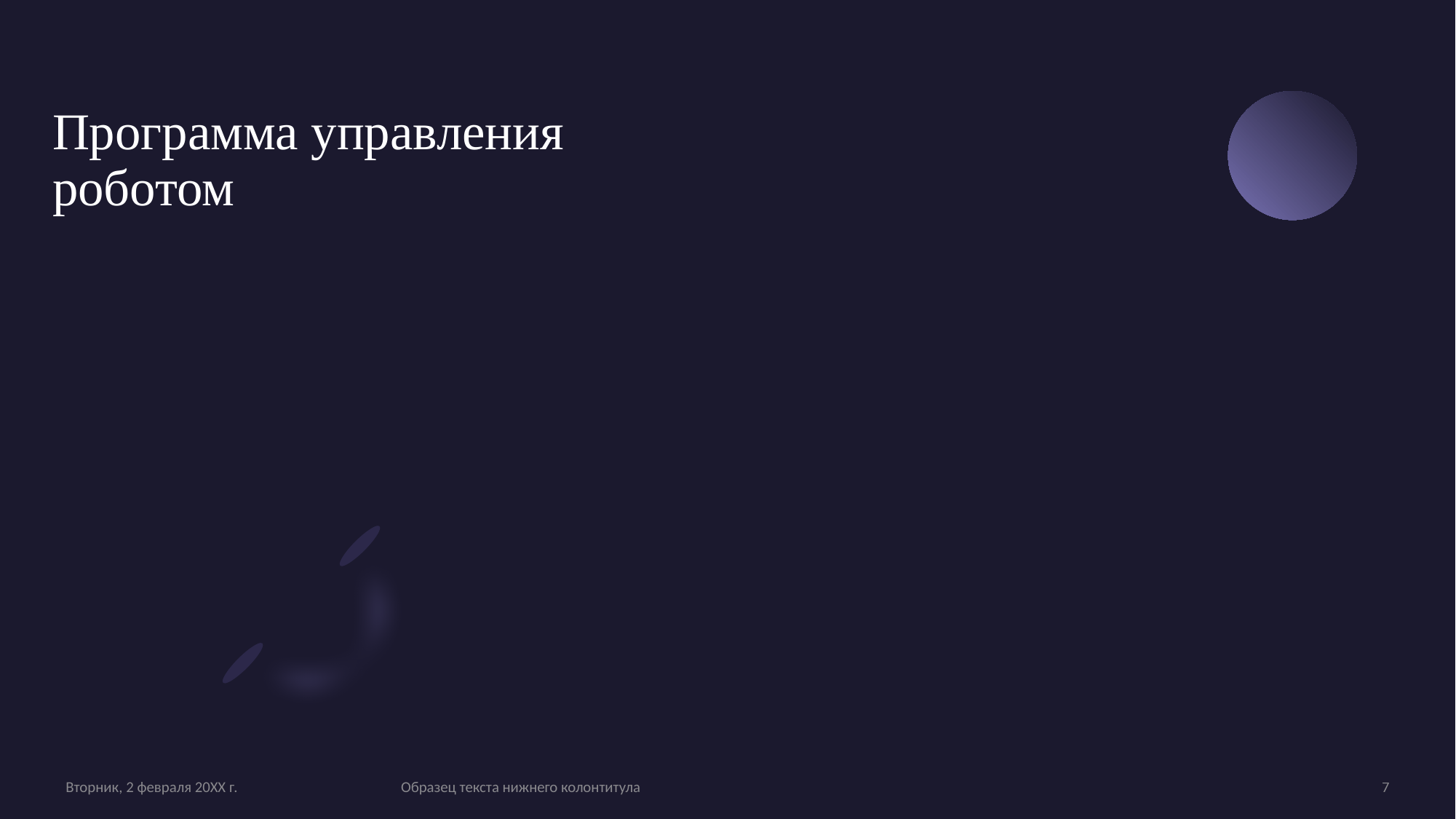

Программа управления роботом
Должность
Вторник, 2 февраля 20XX г.
Образец текста нижнего колонтитула
7
Имя
Должность
Должность
Имя
Имя

Должность